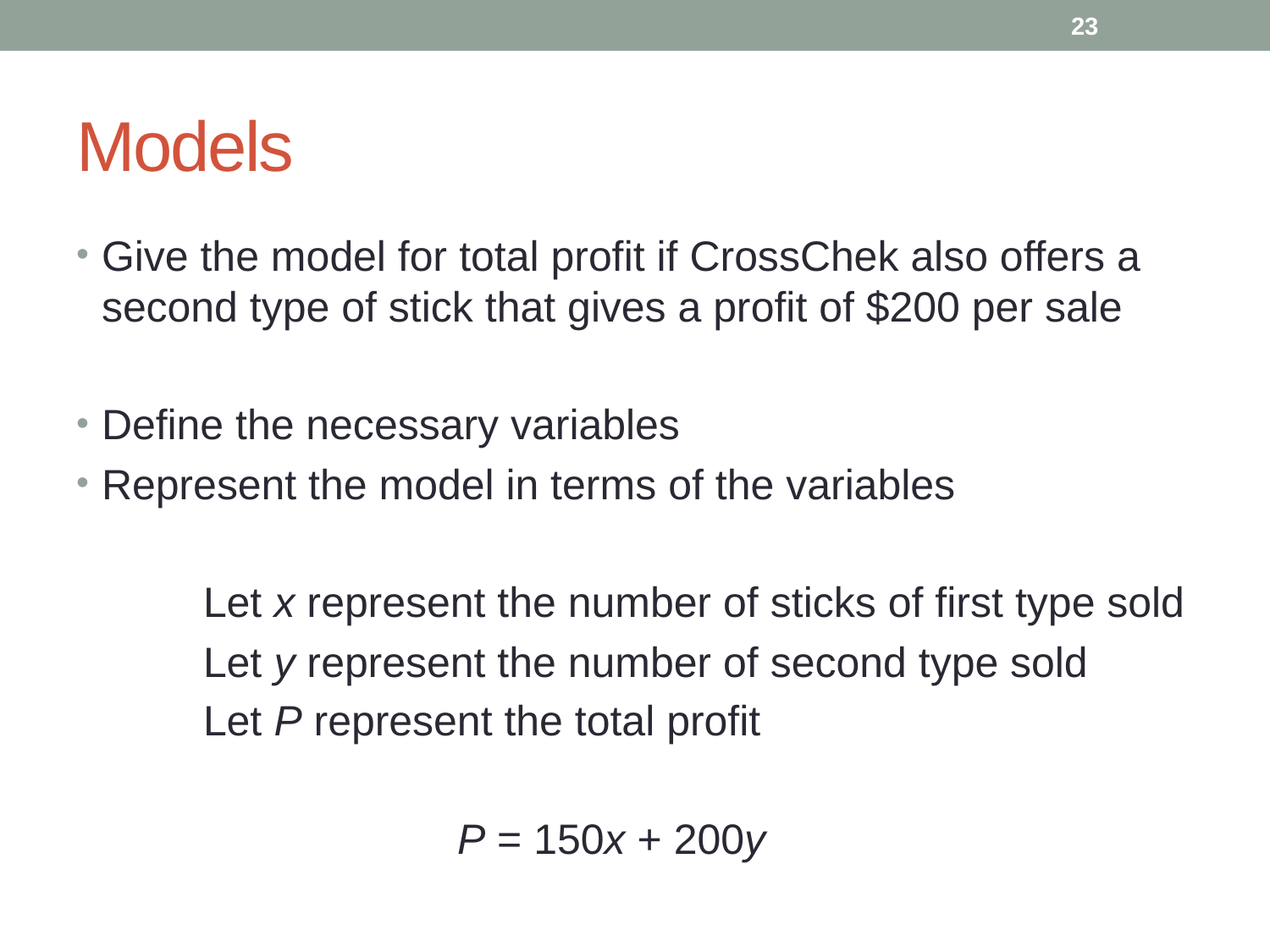

23
# Models
Give the model for total profit if CrossChek also offers a second type of stick that gives a profit of $200 per sale

Define the necessary variables
Represent the model in terms of the variables

	Let x represent the number of sticks of first type sold
	Let y represent the number of second type sold
	Let P represent the total profit

			P = 150x + 200y